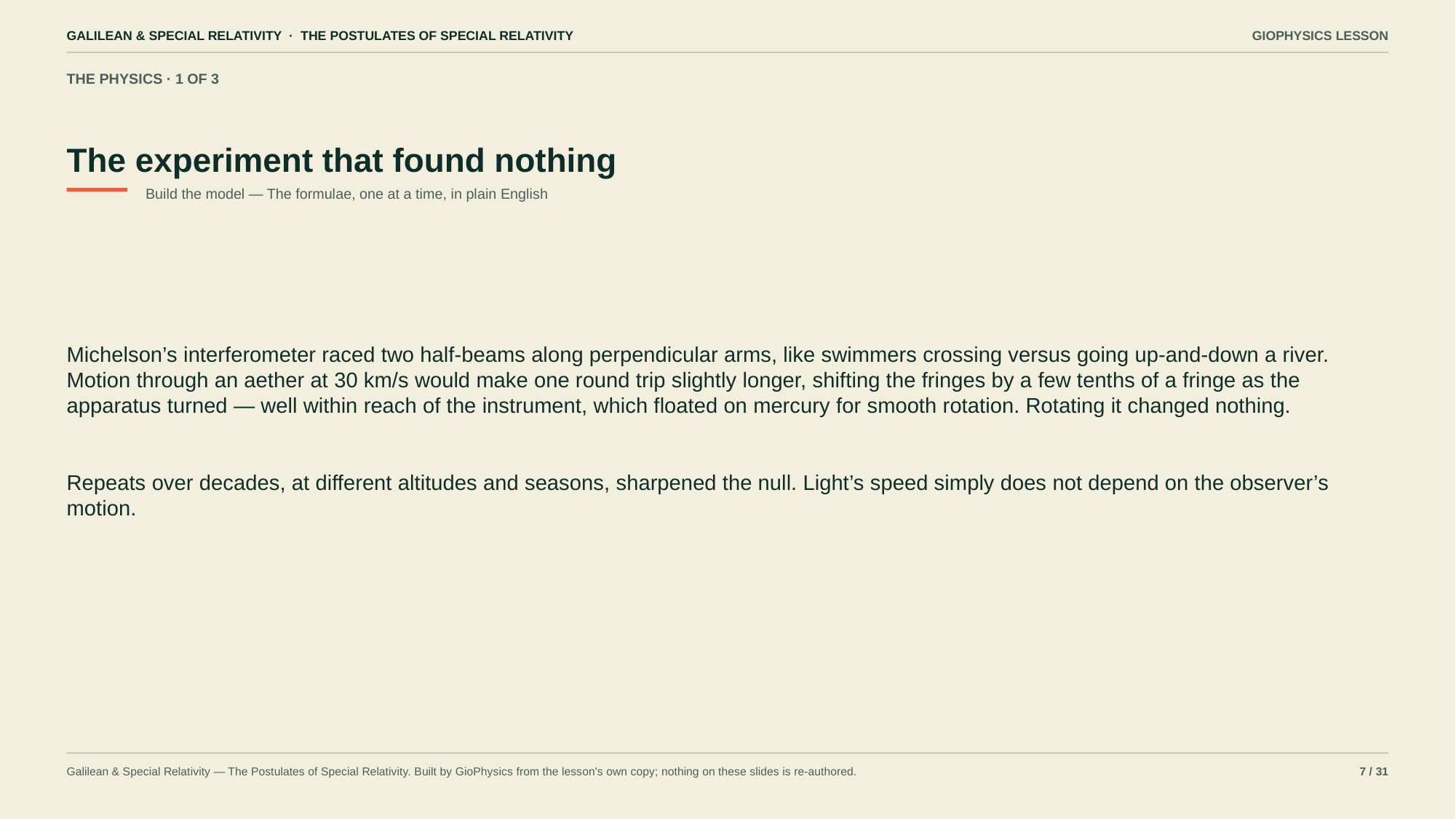

GALILEAN & SPECIAL RELATIVITY  ·  THE POSTULATES OF SPECIAL RELATIVITY
GIOPHYSICS LESSON

THE PHYSICS · 1 OF 3
The experiment that found nothing
Build the model — The formulae, one at a time, in plain English

Michelson’s interferometer raced two half-beams along perpendicular arms, like swimmers crossing versus going up-and-down a river. Motion through an aether at 30 km/s would make one round trip slightly longer, shifting the fringes by a few tenths of a fringe as the apparatus turned — well within reach of the instrument, which floated on mercury for smooth rotation. Rotating it changed nothing.
Repeats over decades, at different altitudes and seasons, sharpened the null. Light’s speed simply does not depend on the observer’s motion.

Galilean & Special Relativity — The Postulates of Special Relativity. Built by GioPhysics from the lesson's own copy; nothing on these slides is re-authored.
7 / 31